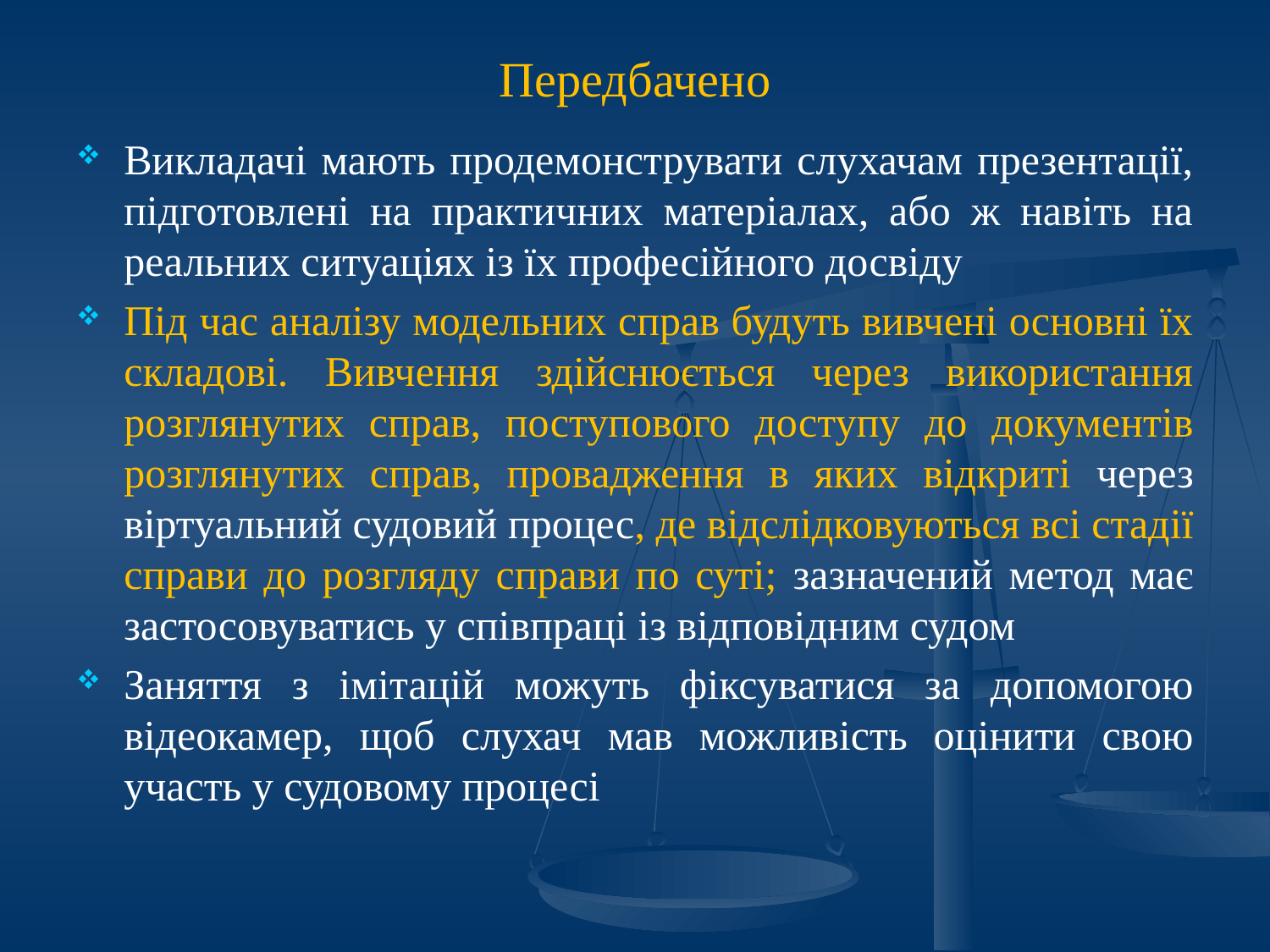

# Передбачено
Викладачі мають продемонструвати слухачам презентації, підготовлені на практичних матеріалах, або ж навіть на реальних ситуаціях із їх професійного досвіду
Під час аналізу модельних справ будуть вивчені основні їх складові. Вивчення здійснюється через використання розглянутих справ, поступового доступу до документів розглянутих справ, провадження в яких відкриті через віртуальний судовий процес, де відслідковуються всі стадії справи до розгляду справи по суті; зазначений метод має застосовуватись у співпраці із відповідним судом
Заняття з імітацій можуть фіксуватися за допомогою відеокамер, щоб слухач мав можливість оцінити свою участь у судовому процесі